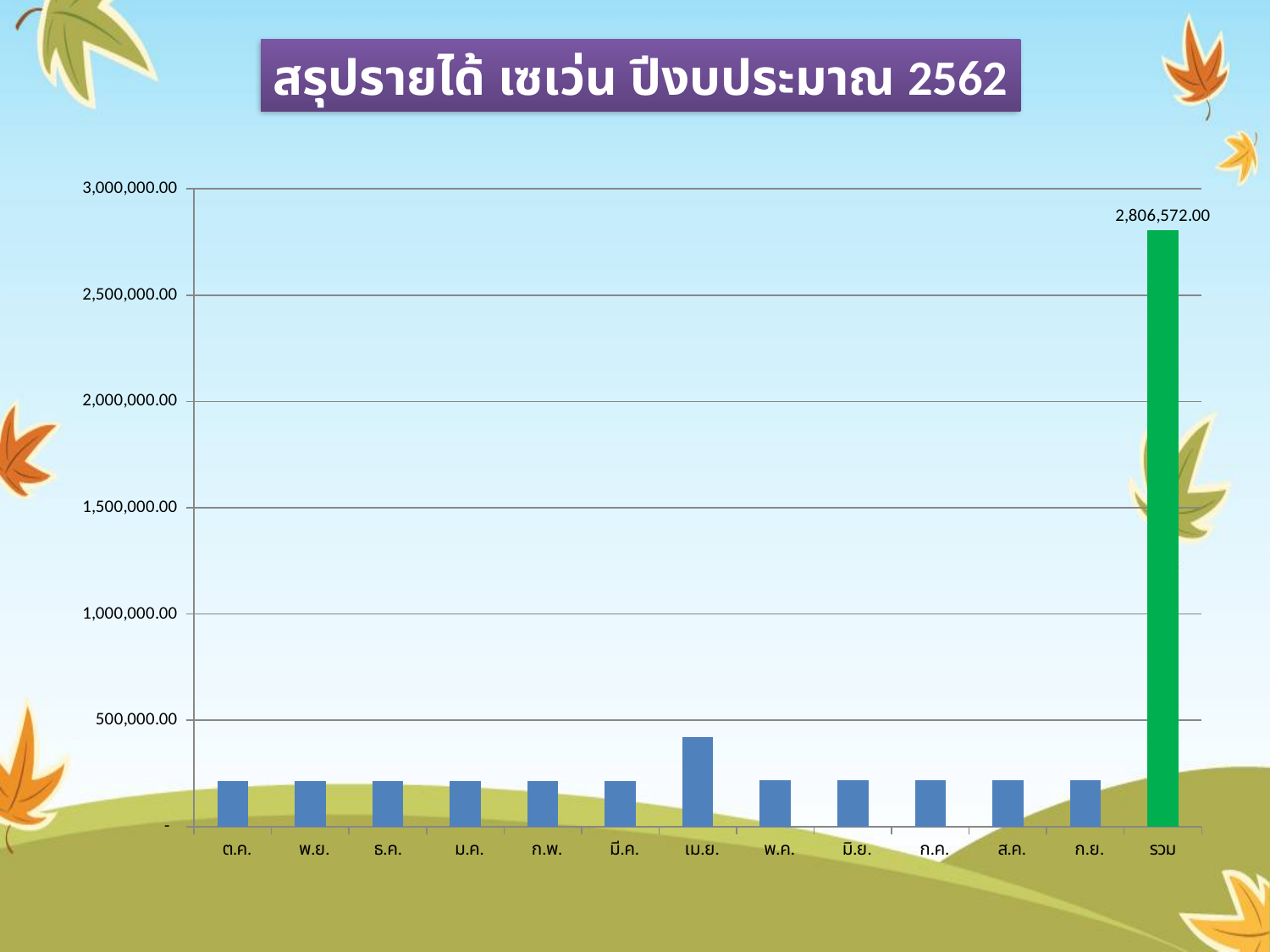

สรุปรายได้ เซเว่น ปีงบประมาณ 2562

### Chart

| Category | รายรับ |
|---|---|
|   ต.ค. | 216000.0 |
|   พ.ย. | 216000.0 |
|  ธ.ค.  | 216000.0 |
|   ม.ค. | 216000.0 |
|   ก.พ. | 216000.0 |
|   มี.ค. | 216000.0 |
|   เม.ย. | 419082.0 |
|   พ.ค. | 218298.0 |
|   มิ.ย. | 218298.0 |
|   ก.ค. | 218298.0 |
|   ส.ค. | 218298.0 |
|   ก.ย. | 218298.0 |
| รวม | 2806572.0 |